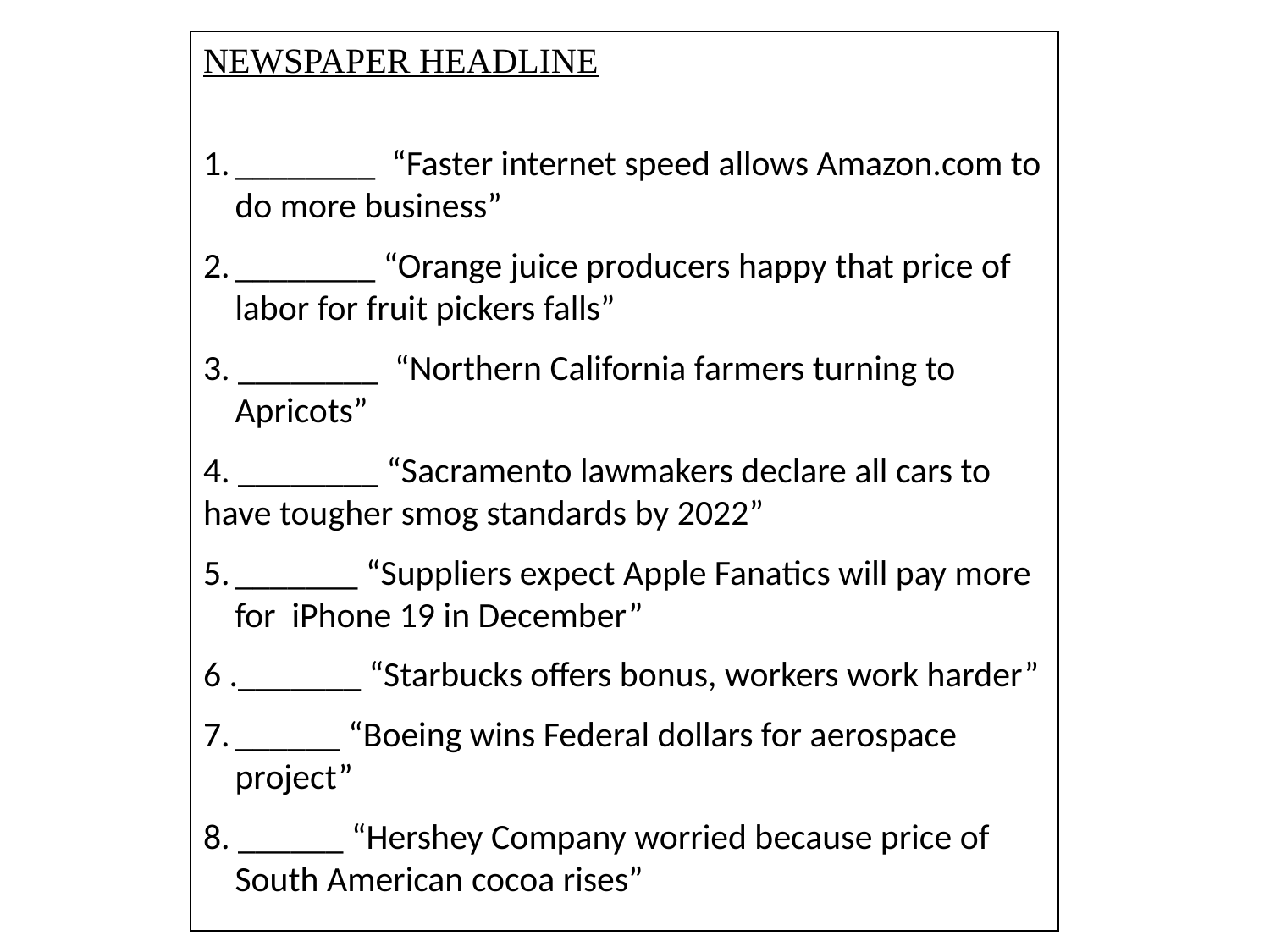

NEWSPAPER HEADLINE

________  “Faster internet speed allows Amazon.com to do more business”
________ “Orange juice producers happy that price of labor for fruit pickers falls”
3. ________  “Northern California farmers turning to Apricots”
4. ________ “Sacramento lawmakers declare all cars to have tougher smog standards by 2022”
_______ “Suppliers expect Apple Fanatics will pay more for  iPhone 19 in December”
6 ._______ “Starbucks offers bonus, workers work harder”
______ “Boeing wins Federal dollars for aerospace project”
8. ______ “Hershey Company worried because price of South American cocoa rises”